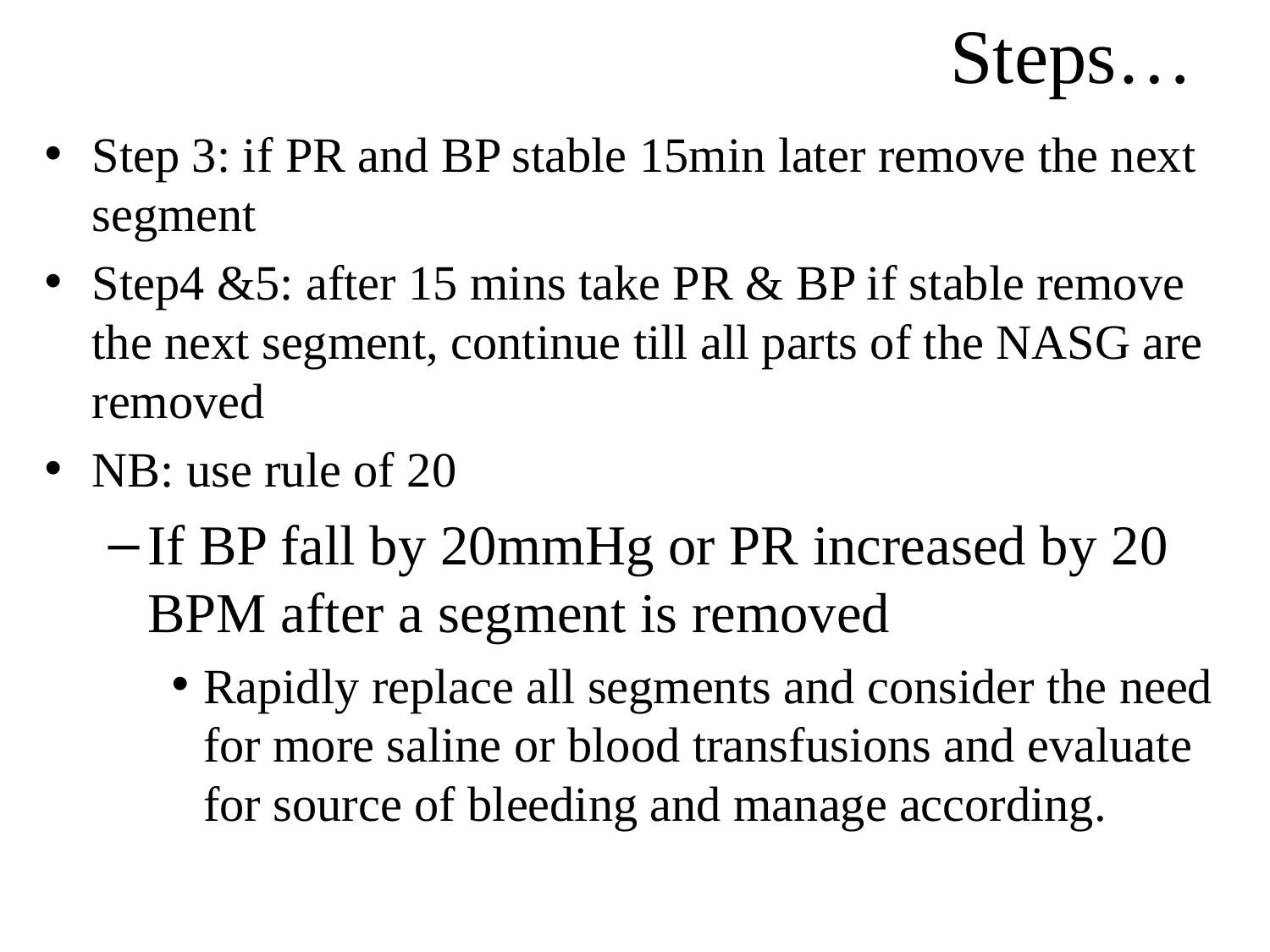

# Steps…
Step 3: if PR and BP stable 15min later remove the next segment
Step4 &5: after 15 mins take PR & BP if stable remove the next segment, continue till all parts of the NASG are removed
NB: use rule of 20
If BP fall by 20mmHg or PR increased by 20 BPM after a segment is removed
Rapidly replace all segments and consider the need for more saline or blood transfusions and evaluate for source of bleeding and manage according.